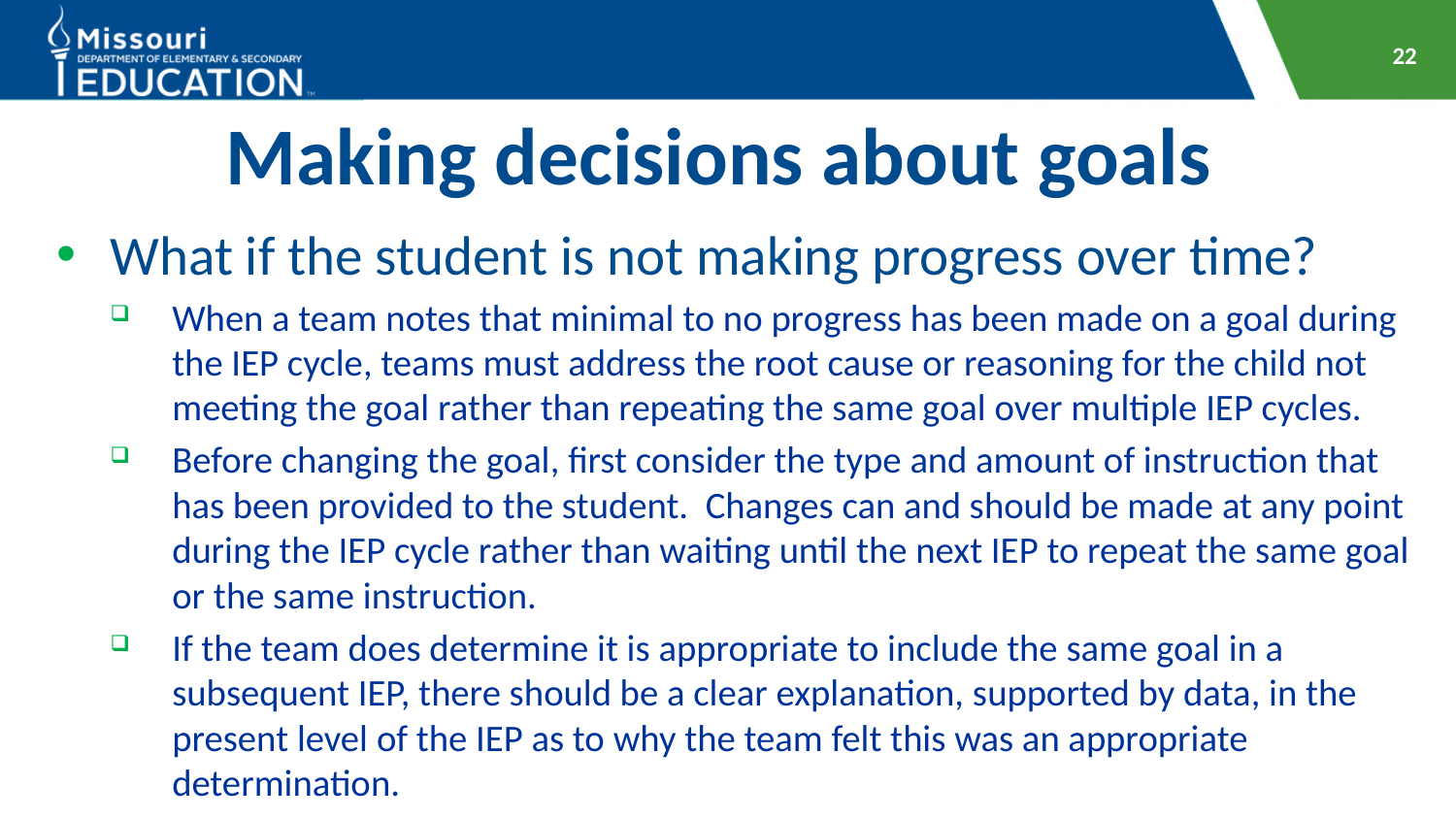

22
# Making decisions about goals
What if the student is not making progress over time?
When a team notes that minimal to no progress has been made on a goal during the IEP cycle, teams must address the root cause or reasoning for the child not meeting the goal rather than repeating the same goal over multiple IEP cycles.
Before changing the goal, first consider the type and amount of instruction that has been provided to the student.  Changes can and should be made at any point during the IEP cycle rather than waiting until the next IEP to repeat the same goal or the same instruction.
If the team does determine it is appropriate to include the same goal in a subsequent IEP, there should be a clear explanation, supported by data, in the present level of the IEP as to why the team felt this was an appropriate determination.